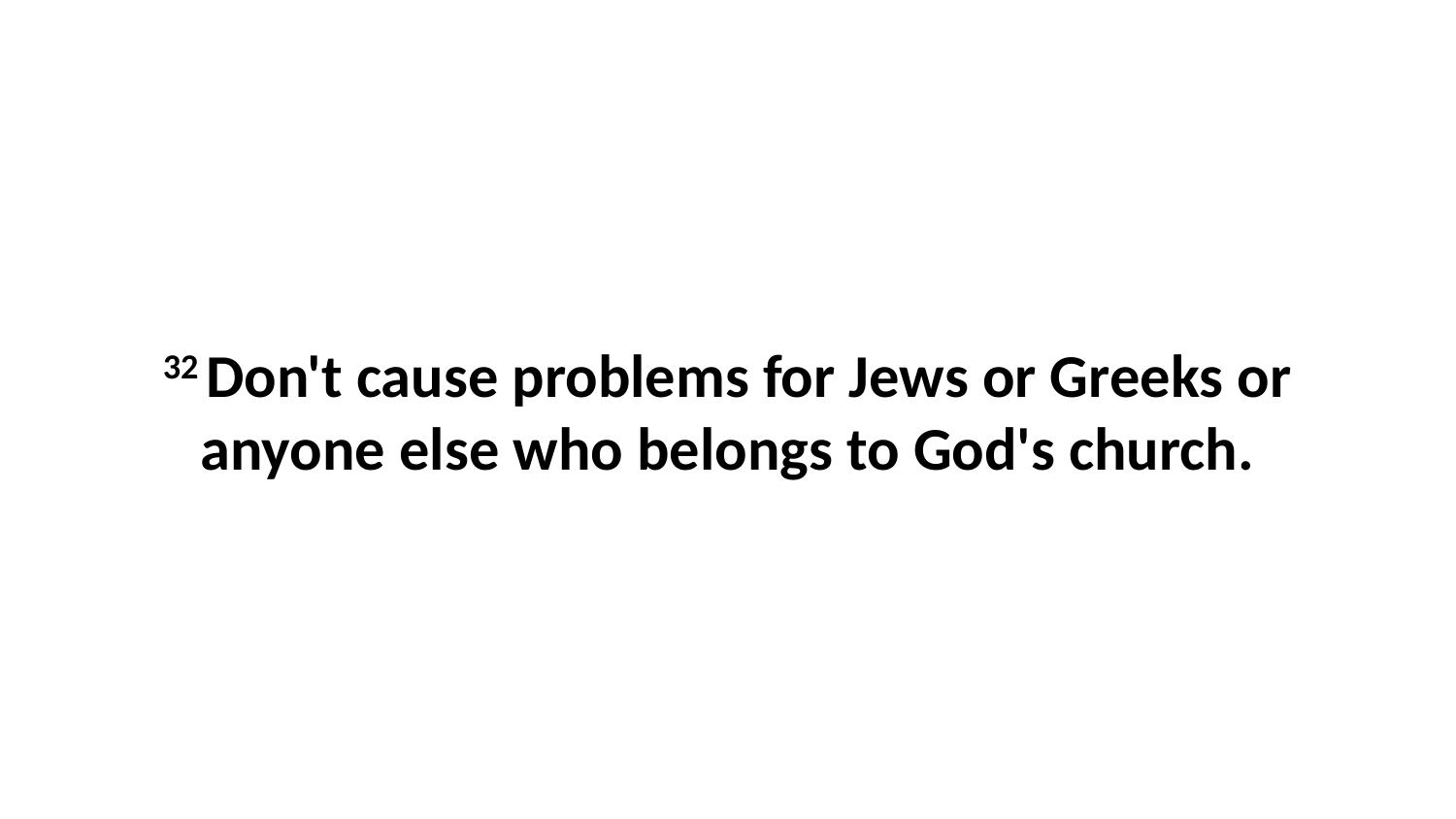

32 Don't cause problems for Jews or Greeks or anyone else who belongs to God's church.